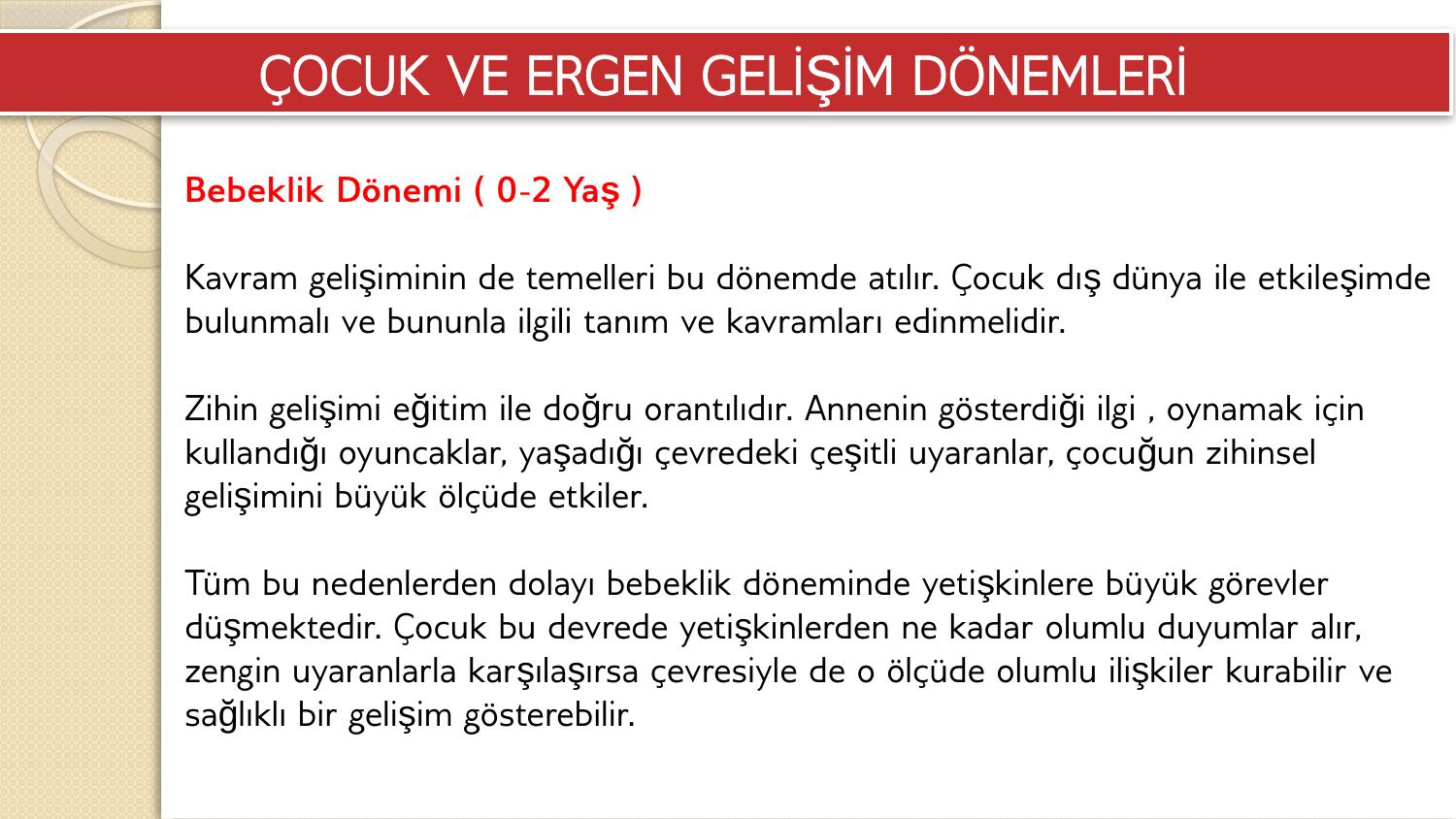

ÇOCUK VE ERGEN GELİŞİM DÖNEMLERİ
Bebeklik Dönemi ( 0-2 Yaş )

Kavram gelişiminin de temelleri bu dönemde atılır. Çocuk dış dünya ile etkileşimde bulunmalı ve bununla ilgili tanım ve kavramları edinmelidir.

Zihin gelişimi eğitim ile doğru orantılıdır. Annenin gösterdiği ilgi , oynamak için kullandığı oyuncaklar, yaşadığı çevredeki çeşitli uyaranlar, çocuğun zihinsel gelişimini büyük ölçüde etkiler.

Tüm bu nedenlerden dolayı bebeklik döneminde yetişkinlere büyük görevler düşmektedir. Çocuk bu devrede yetişkinlerden ne kadar olumlu duyumlar alır, zengin uyaranlarla karşılaşırsa çevresiyle de o ölçüde olumlu ilişkiler kurabilir ve sağlıklı bir gelişim gösterebilir.